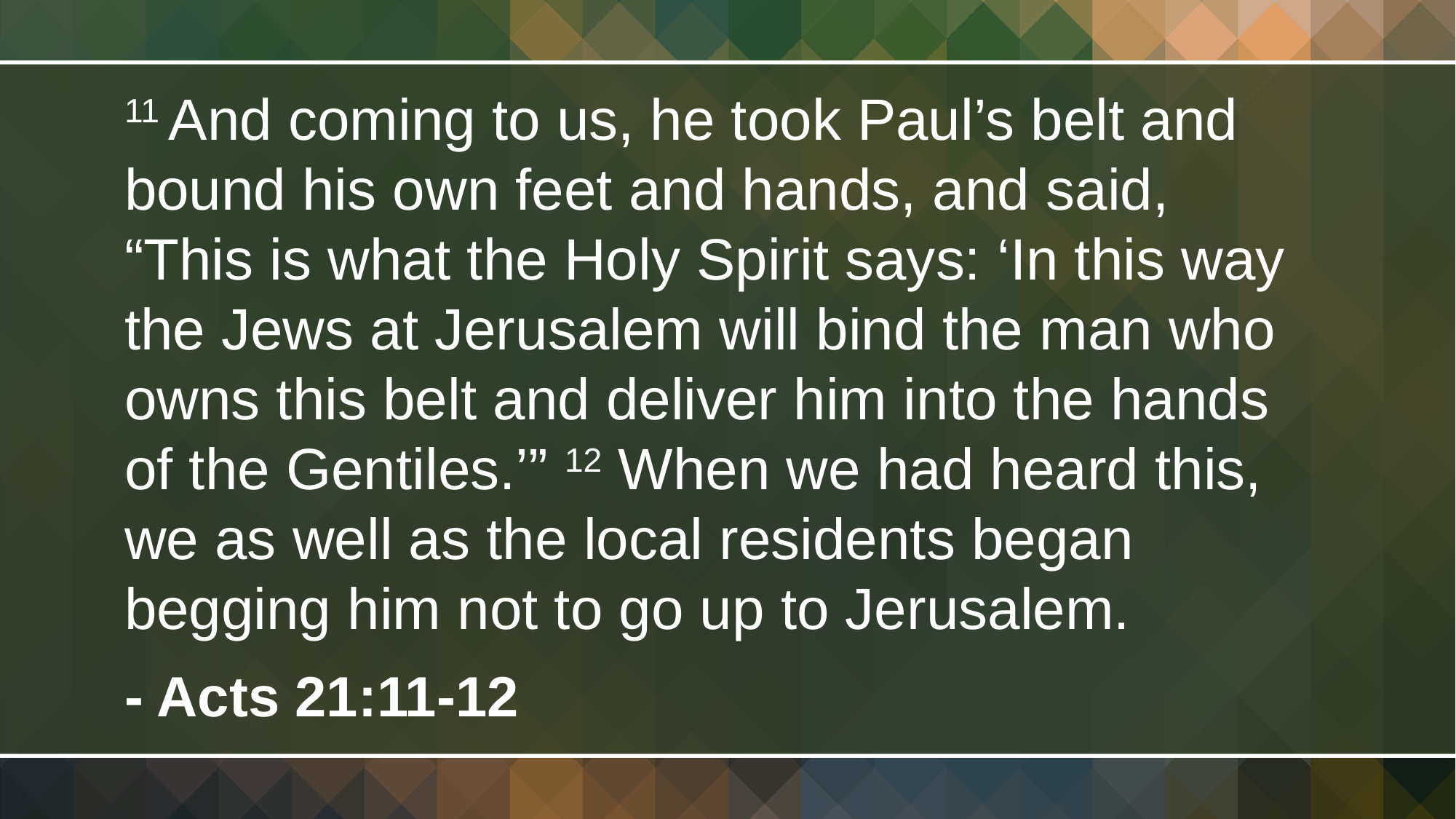

11 And coming to us, he took Paul’s belt and bound his own feet and hands, and said, “This is what the Holy Spirit says: ‘In this way the Jews at Jerusalem will bind the man who owns this belt and deliver him into the hands of the Gentiles.’” 12 When we had heard this, we as well as the local residents began begging him not to go up to Jerusalem.
- Acts 21:11-12